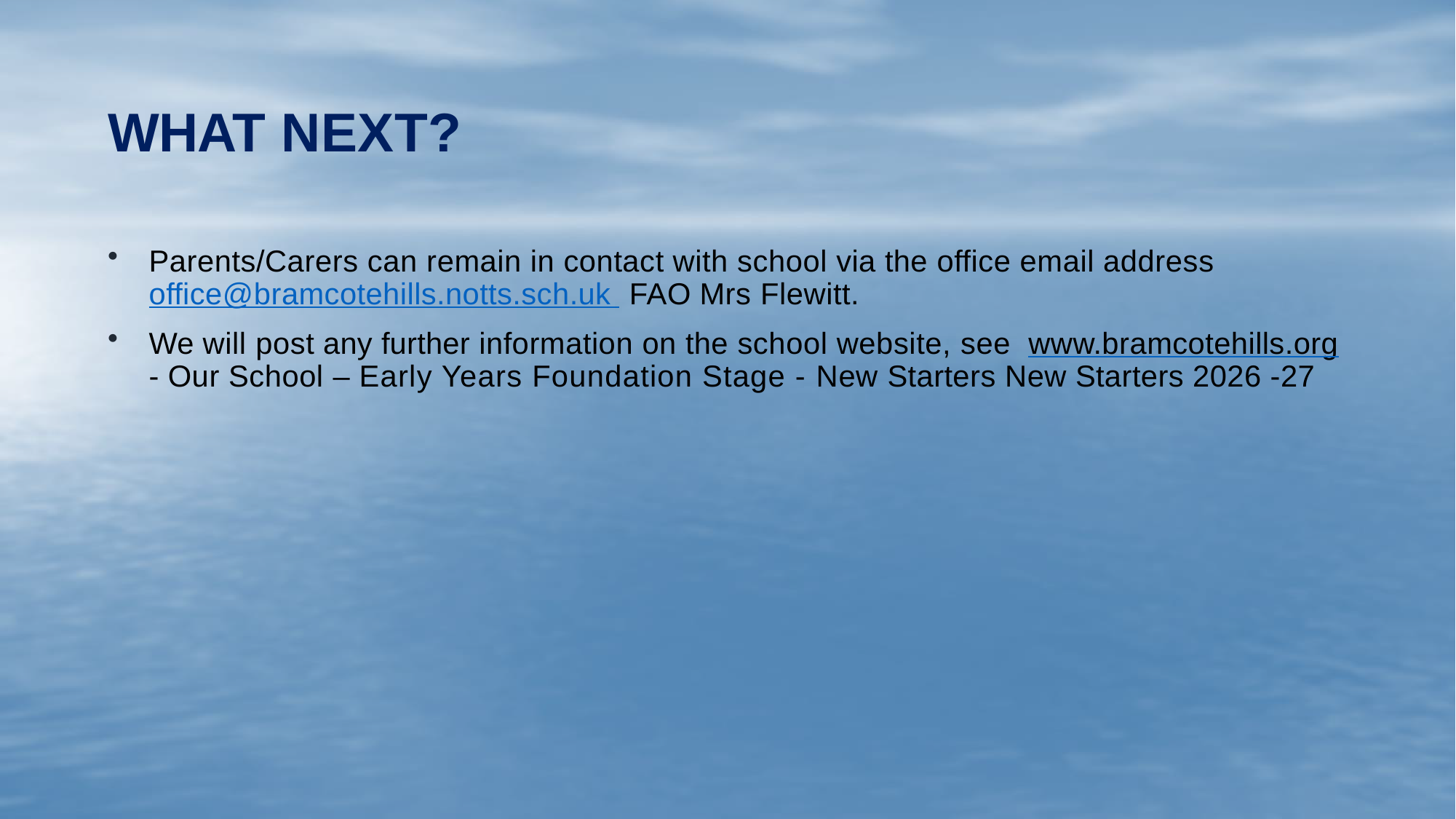

# WHAT NEXT?

Parents/Carers can remain in contact with school via the office email address  office@bramcotehills.notts.sch.uk  FAO Mrs Flewitt.
We will post any further information on the school website, see  www.bramcotehills.org- Our School – Early Years Foundation Stage - New Starters New Starters 2026 -27